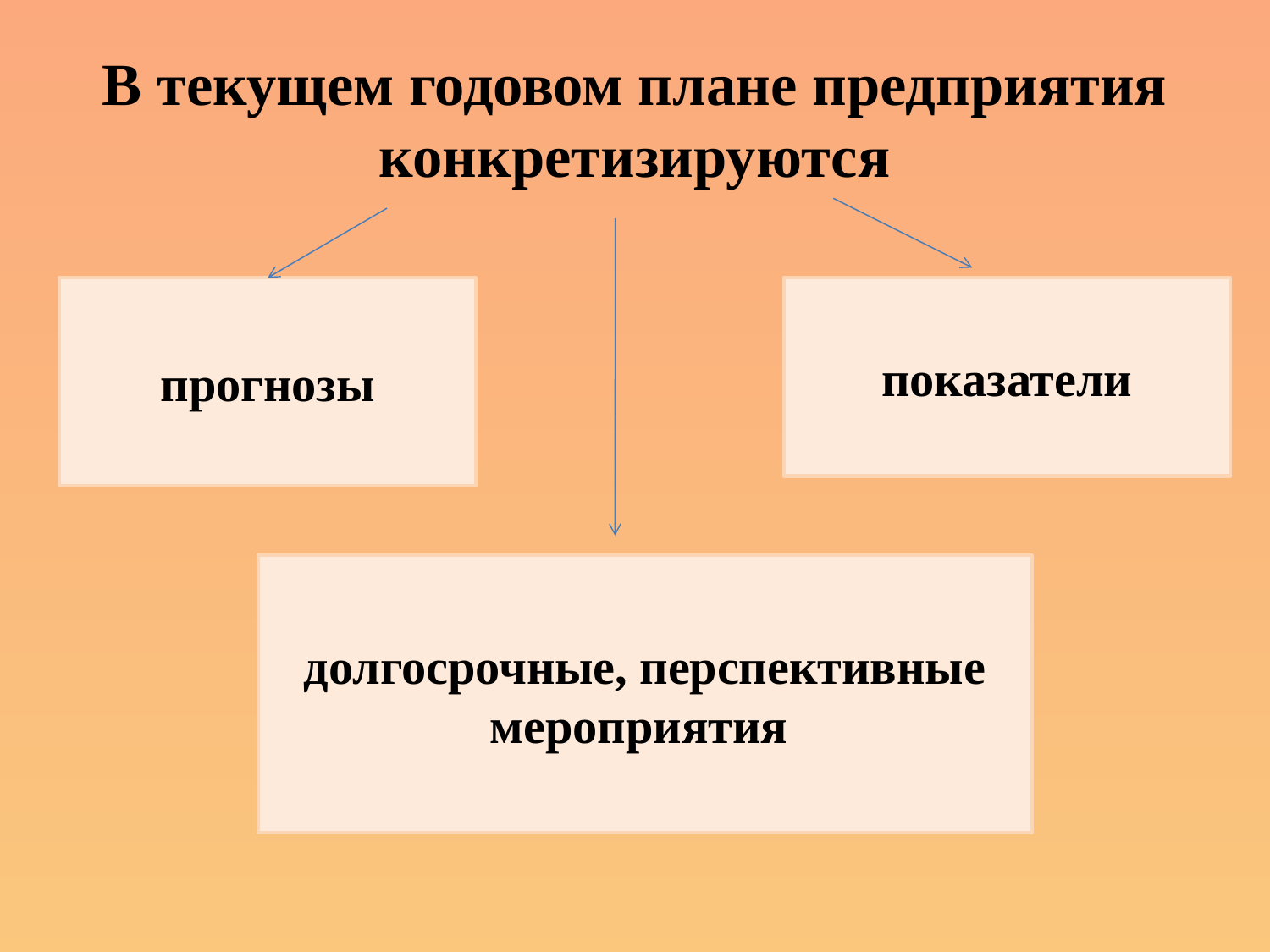

# В текущем годовом плане предприятия конкретизируются
прогнозы
показатели
долгосрочные, перспективные мероприятия